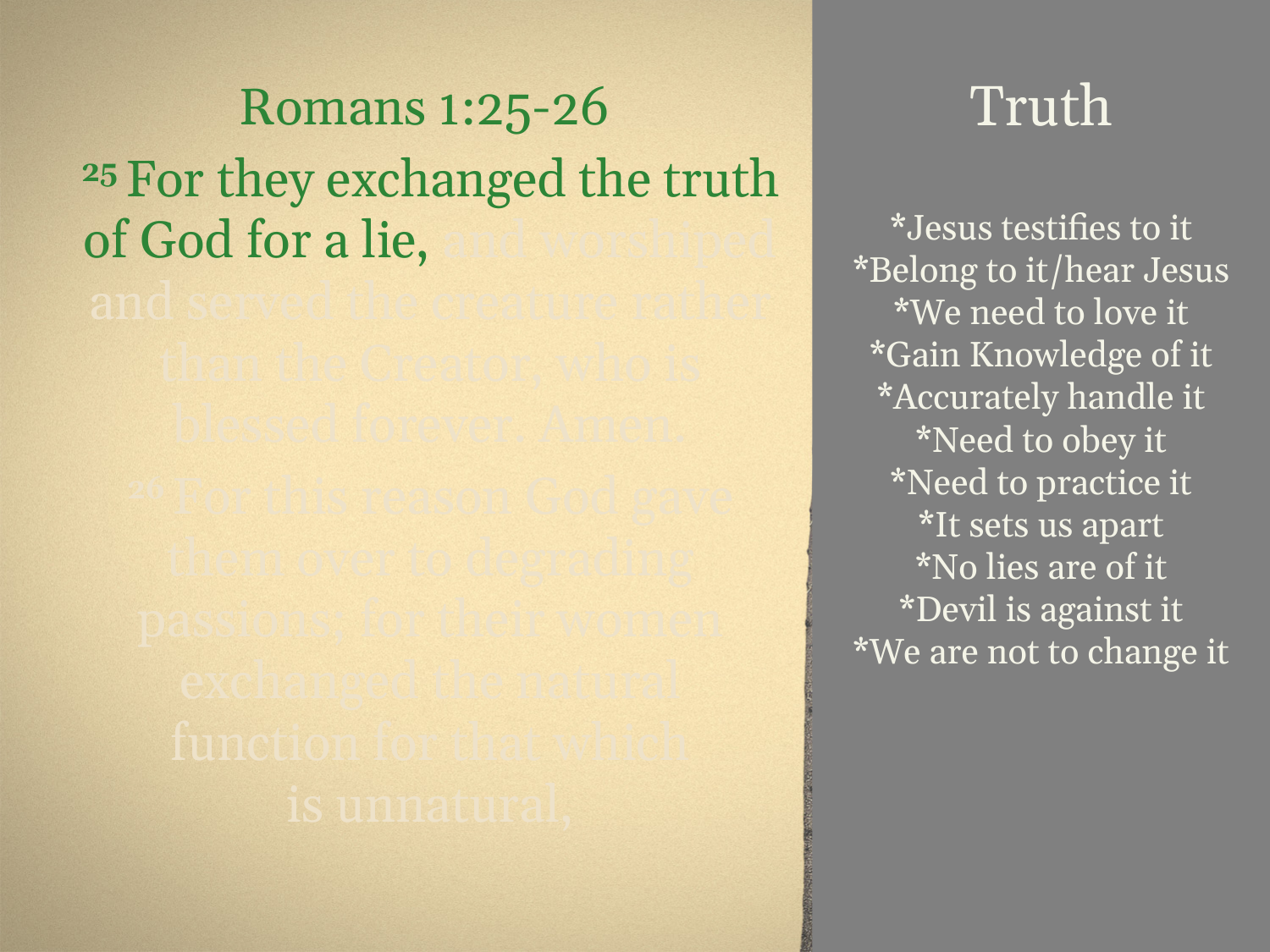

# Truth *Jesus testifies to it *Belong to it/hear Jesus *We need to love it *Gain Knowledge of it *Accurately handle it *Need to obey it *Need to practice it *It sets us apart *No lies are of it *Devil is against it *We are not to change it *Acknowledge it & Repent *Can be a obstacle to it *Church must support it *Causes great Joy/hear others walk in it
Romans 1:25-26
25 For they exchanged the truth of God for a lie, and worshiped and served the creature rather than the Creator, who is blessed forever. Amen.
26 For this reason God gave them over to degrading passions; for their women exchanged the natural function for that which is unnatural,